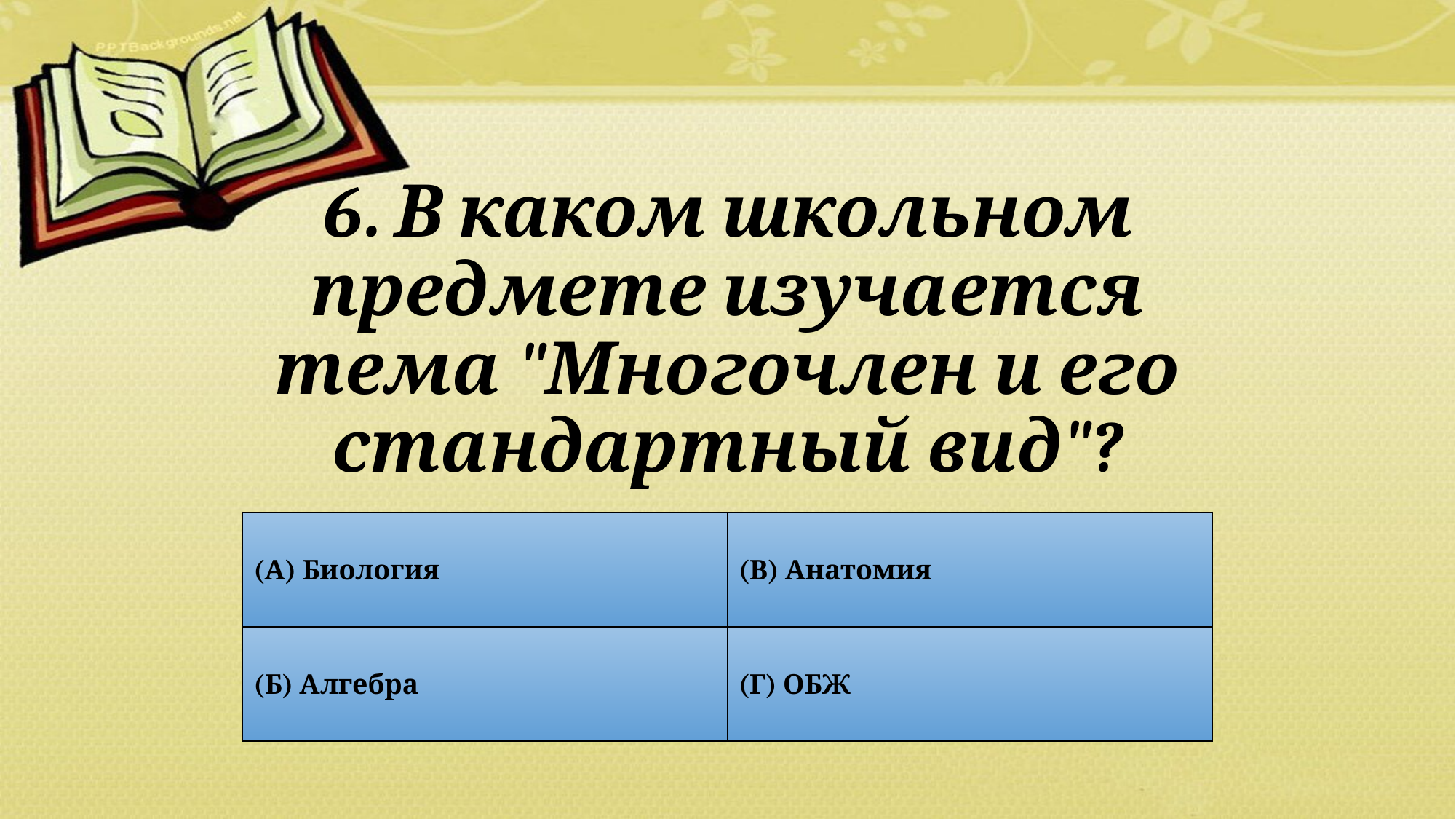

# 6. В каком школьном предмете изучается тема "Многочлен и его стандартный вид"?
| (А) Биология | (В) Анатомия |
| --- | --- |
| (Б) Алгебра | (Г) ОБЖ |